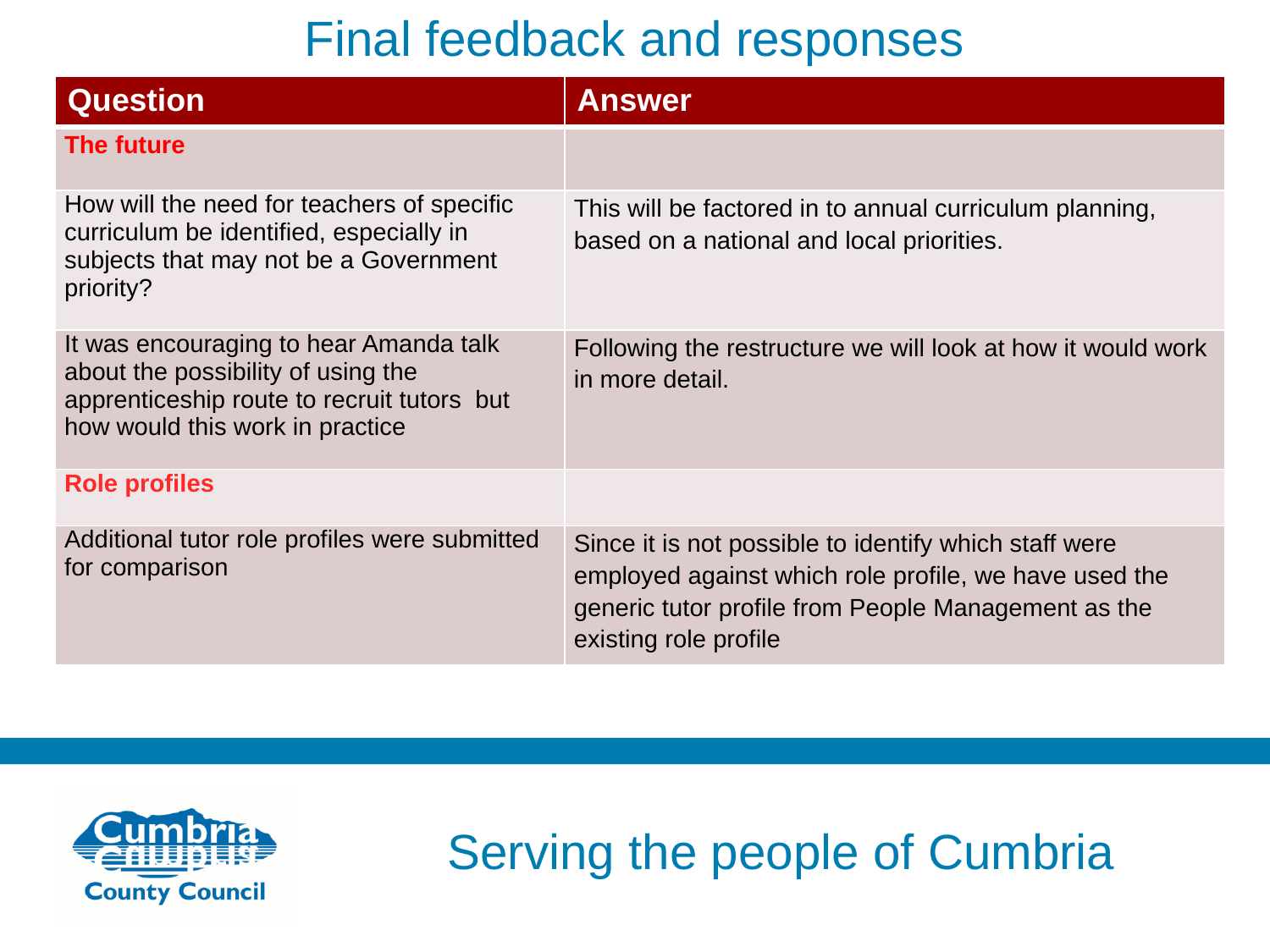

# Final feedback and responses
| Question | Answer |
| --- | --- |
| The future |  |
| How will the need for teachers of specific curriculum be identified, especially in subjects that may not be a Government priority? | This will be factored in to annual curriculum planning, based on a national and local priorities. |
| It was encouraging to hear Amanda talk about the possibility of using the apprenticeship route to recruit tutors but how would this work in practice | Following the restructure we will look at how it would work in more detail. |
| Role profiles |  |
| Additional tutor role profiles were submitted for comparison | Since it is not possible to identify which staff were employed against which role profile, we have used the generic tutor profile from People Management as the existing role profile |